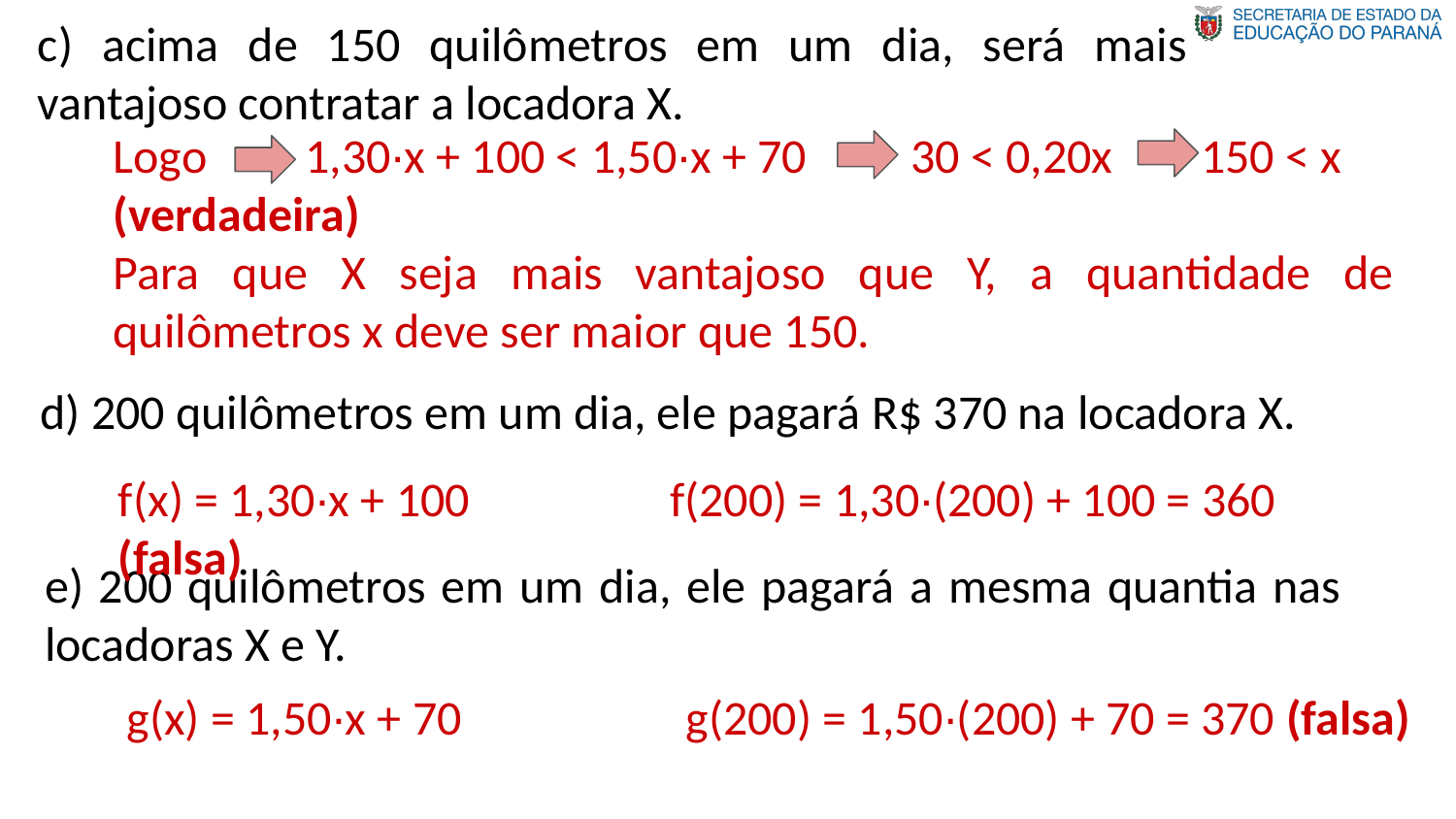

c) acima de 150 quilômetros em um dia, será mais vantajoso contratar a locadora X.

Logo         1,30∙x + 100 < 1,50∙x + 70             30 < 0,20x           150 < x (verdadeira)
Para que X seja mais vantajoso que Y, a quantidade de quilômetros x deve ser maior que 150.

d) 200 quilômetros em um dia, ele pagará R$ 370 na locadora X.
f(x) = 1,30∙x + 100                         f(200) = 1,30∙(200) + 100 = 360 (falsa)
e) 200 quilômetros em um dia, ele pagará a mesma quantia nas locadoras X e Y.
g(x) = 1,50∙x + 70                            g(200) = 1,50∙(200) + 70 = 370 (falsa)